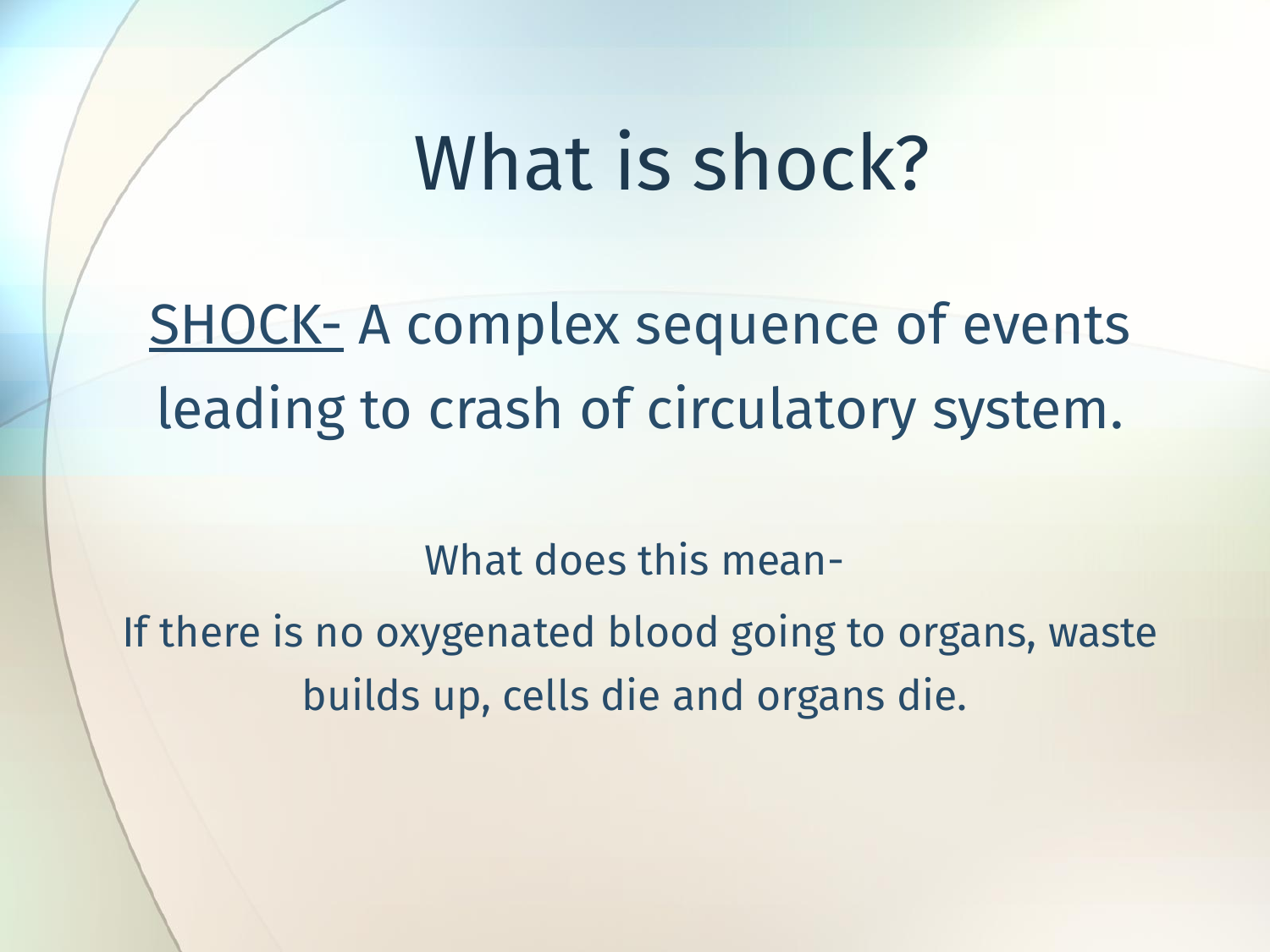

# What is shock?
SHOCK- A complex sequence of events leading to crash of circulatory system.

What does this mean-
If there is no oxygenated blood going to organs, waste builds up, cells die and organs die.